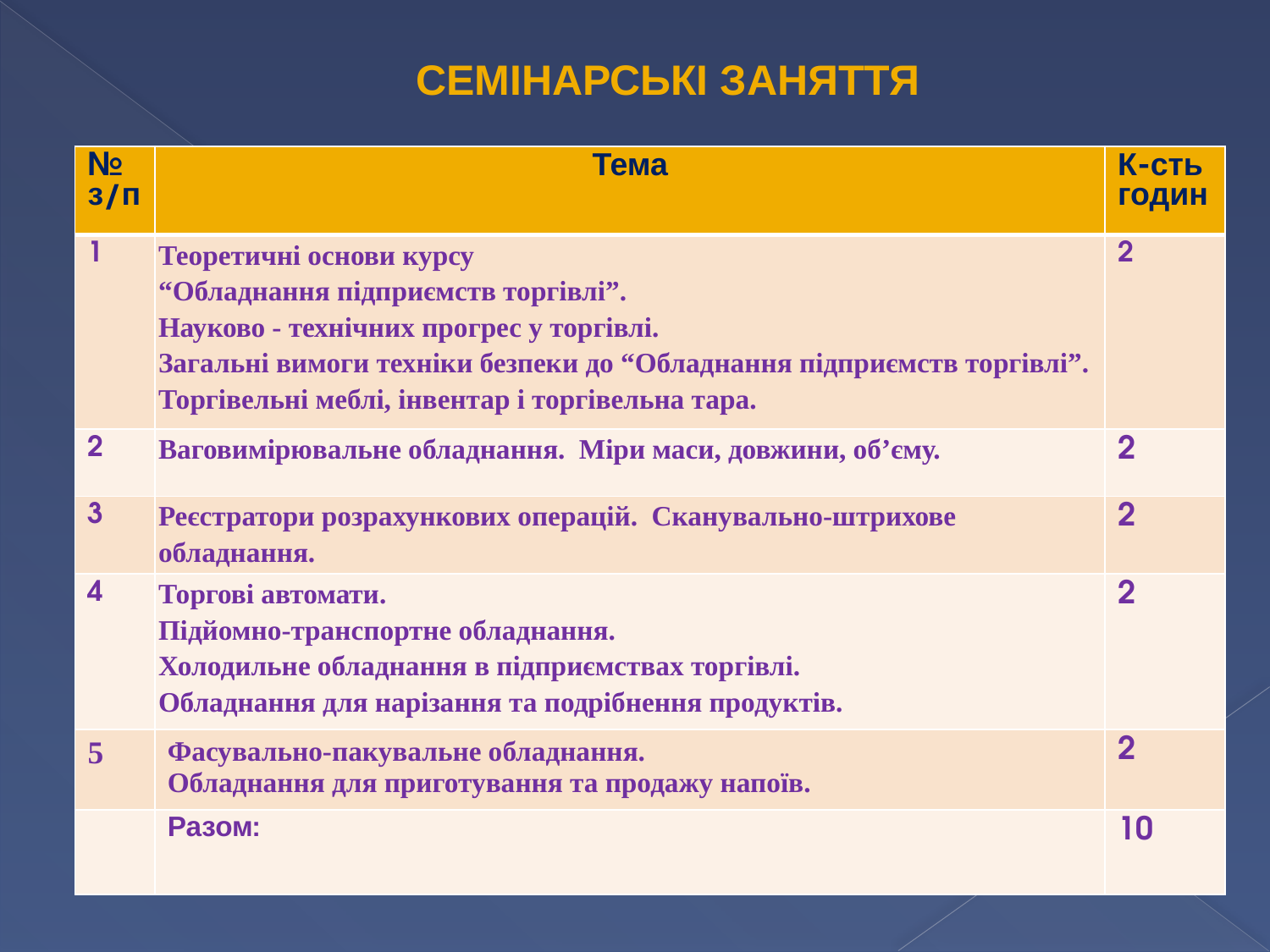

Семінарські заняття
| № з/п | Тема | К-сть годин |
| --- | --- | --- |
| 1 | Теоретичні основи курсу “Обладнання підприємств торгівлі”. Науково - технічних прогрес у торгівлі. Загальні вимоги техніки безпеки до “Обладнання підприємств торгівлі”. Торгівельні меблі, інвентар і торгівельна тара. | 2 |
| 2 | Ваговимірювальне обладнання. Міри маси, довжини, об’єму. | 2 |
| 3 | Реєстратори розрахункових операцій. Сканувально-штрихове обладнання. | 2 |
| 4 | Торгові автомати. Підйомно-транспортне обладнання. Холодильне обладнання в підприємствах торгівлі. Обладнання для нарізання та подрібнення продуктів. | 2 |
| 5 | Фасувально-пакувальне обладнання. Обладнання для приготування та продажу напоїв. | 2 |
|  | Разом: | 10 |
|  |
| --- |